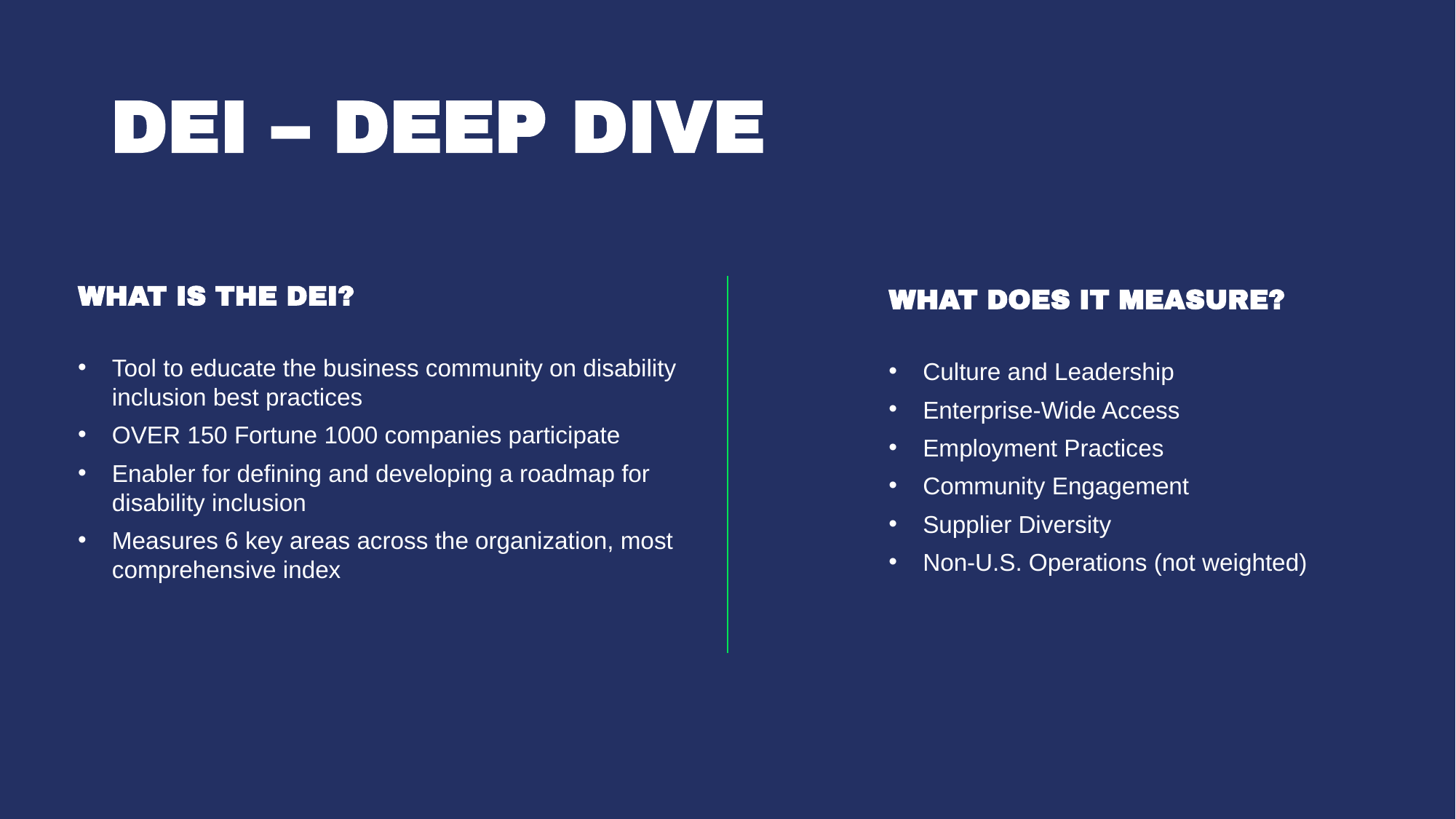

# DEI – DEEP DIVE
WHAT IS THE DEI?
Tool to educate the business community on disability inclusion best practices
OVER 150 Fortune 1000 companies participate
Enabler for defining and developing a roadmap for disability inclusion
Measures 6 key areas across the organization, most comprehensive index
WHAT DOES IT MEASURE?
Culture and Leadership
Enterprise-Wide Access
Employment Practices
Community Engagement
Supplier Diversity
Non-U.S. Operations (not weighted)